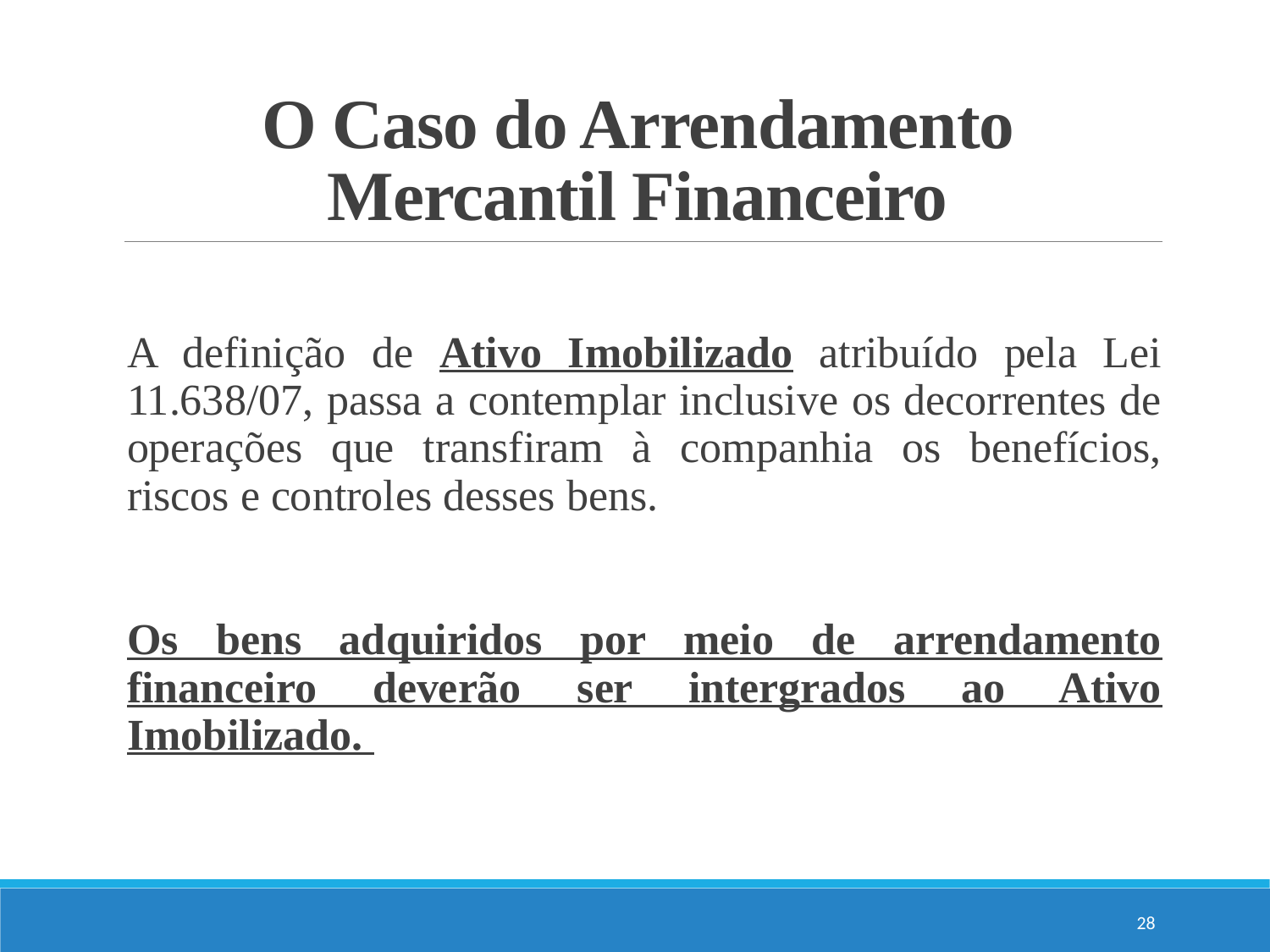

# O Caso do Arrendamento Mercantil Financeiro

A definição de Ativo Imobilizado atribuído pela Lei 11.638/07, passa a contemplar inclusive os decorrentes de operações que transfiram à companhia os benefícios, riscos e controles desses bens.

Os bens adquiridos por meio de arrendamento financeiro deverão ser intergrados ao Ativo Imobilizado.

28